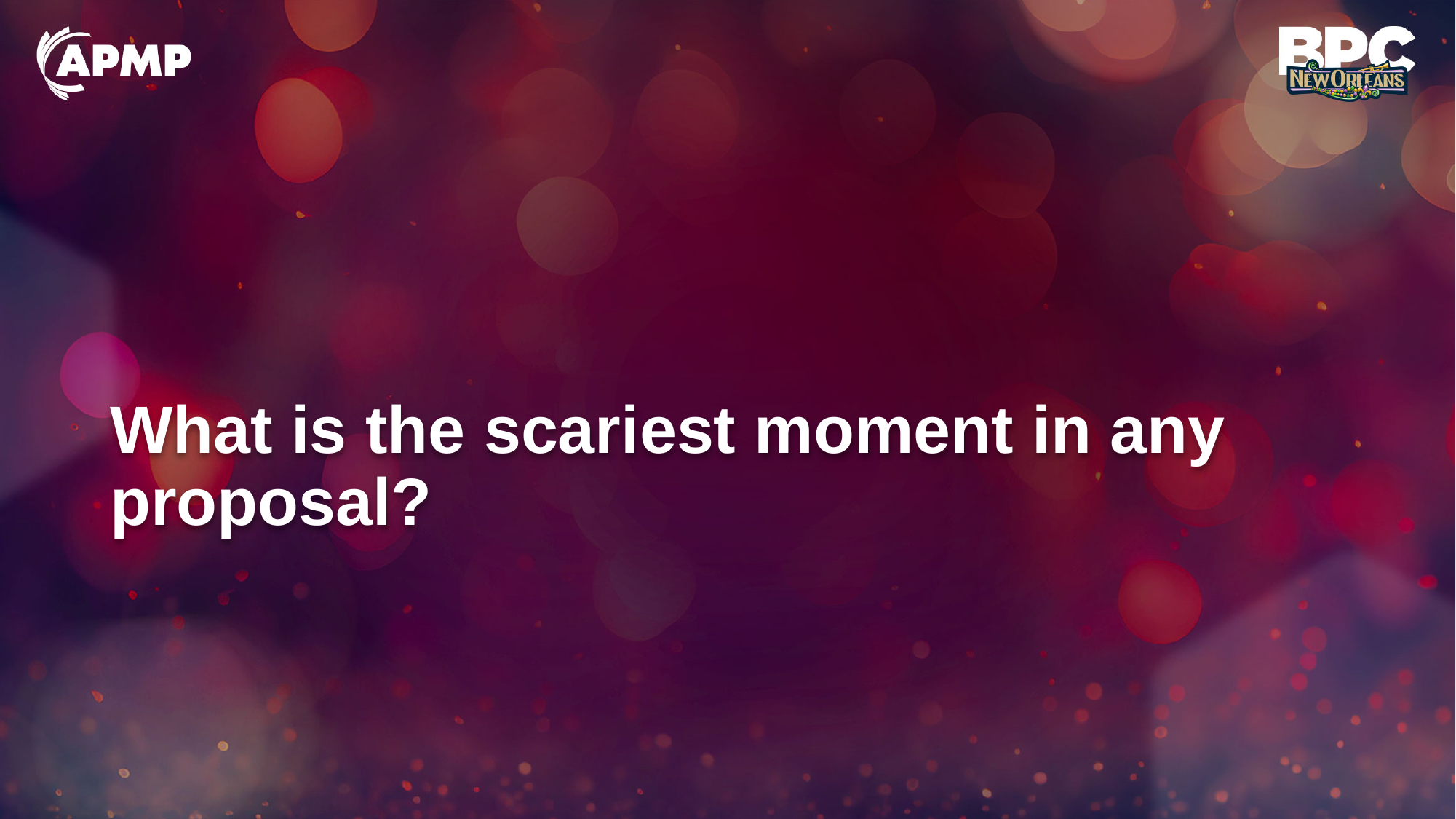

# What is the scariest moment in any proposal?